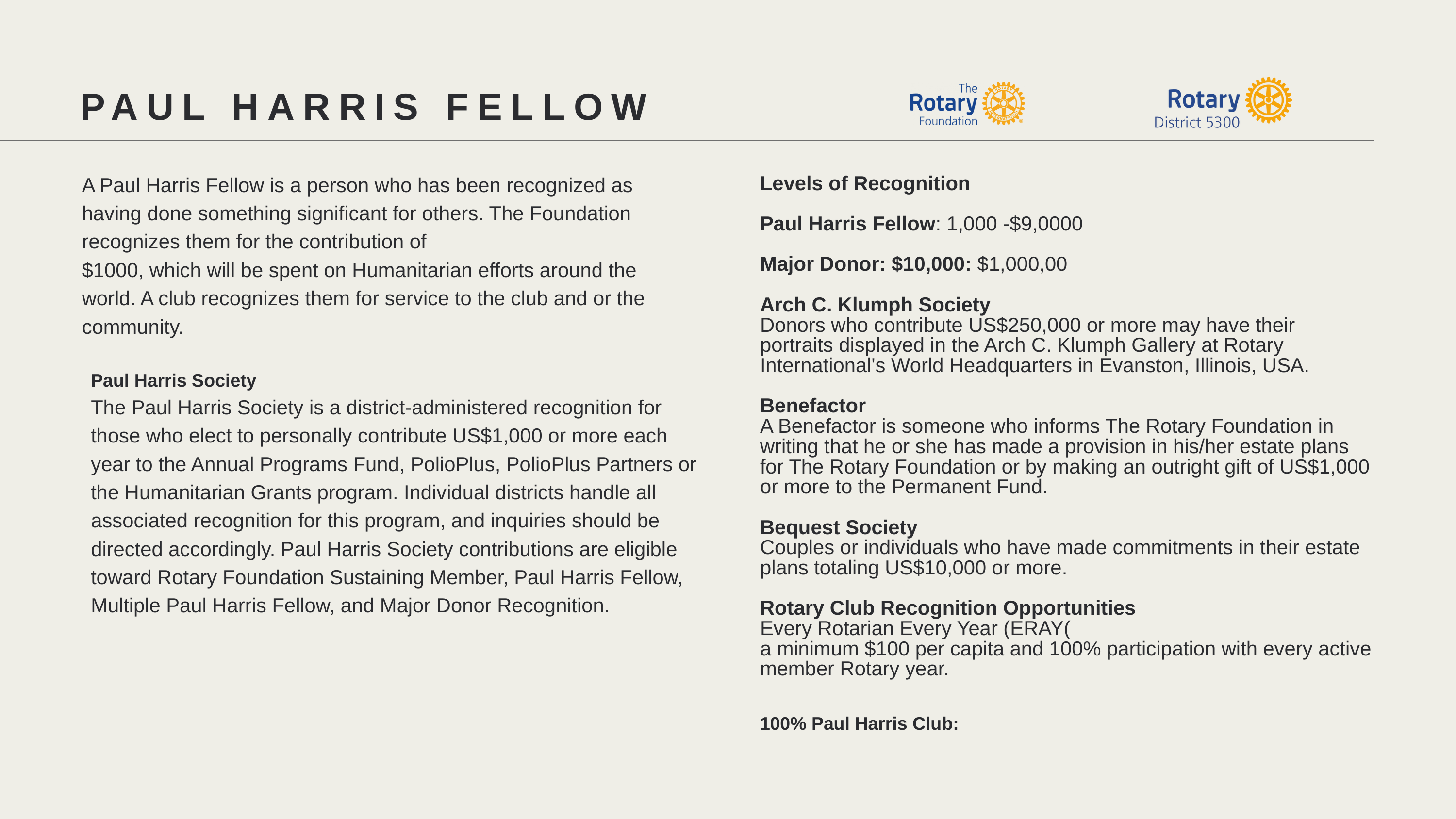

PAUL HARRIS FELLOW

A Paul Harris Fellow is a person who has been recognized as having done something significant for others. The Foundation recognizes them for the contribution of
$1000, which will be spent on Humanitarian efforts around the world. A club recognizes them for service to the club and or the community.
Levels of Recognition

Paul Harris Fellow: 1,000 -$9,0000

Major Donor: $10,000: $1,000,00

Arch C. Klumph Society
Donors who contribute US$250,000 or more may have their portraits displayed in the Arch C. Klumph Gallery at Rotary International's World Headquarters in Evanston, Illinois, USA.

Benefactor
A Benefactor is someone who informs The Rotary Foundation in writing that he or she has made a provision in his/her estate plans for The Rotary Foundation or by making an outright gift of US$1,000 or more to the Permanent Fund.

Bequest Society
Couples or individuals who have made commitments in their estate plans totaling US$10,000 or more.

Rotary Club Recognition Opportunities
Every Rotarian Every Year (ERAY(
a minimum $100 per capita and 100% participation with every active member Rotary year.

100% Paul Harris Club:

Paul Harris Society
The Paul Harris Society is a district-administered recognition for those who elect to personally contribute US$1,000 or more each year to the Annual Programs Fund, PolioPlus, PolioPlus Partners or the Humanitarian Grants program. Individual districts handle all associated recognition for this program, and inquiries should be directed accordingly. Paul Harris Society contributions are eligible toward Rotary Foundation Sustaining Member, Paul Harris Fellow, Multiple Paul Harris Fellow, and Major Donor Recognition.